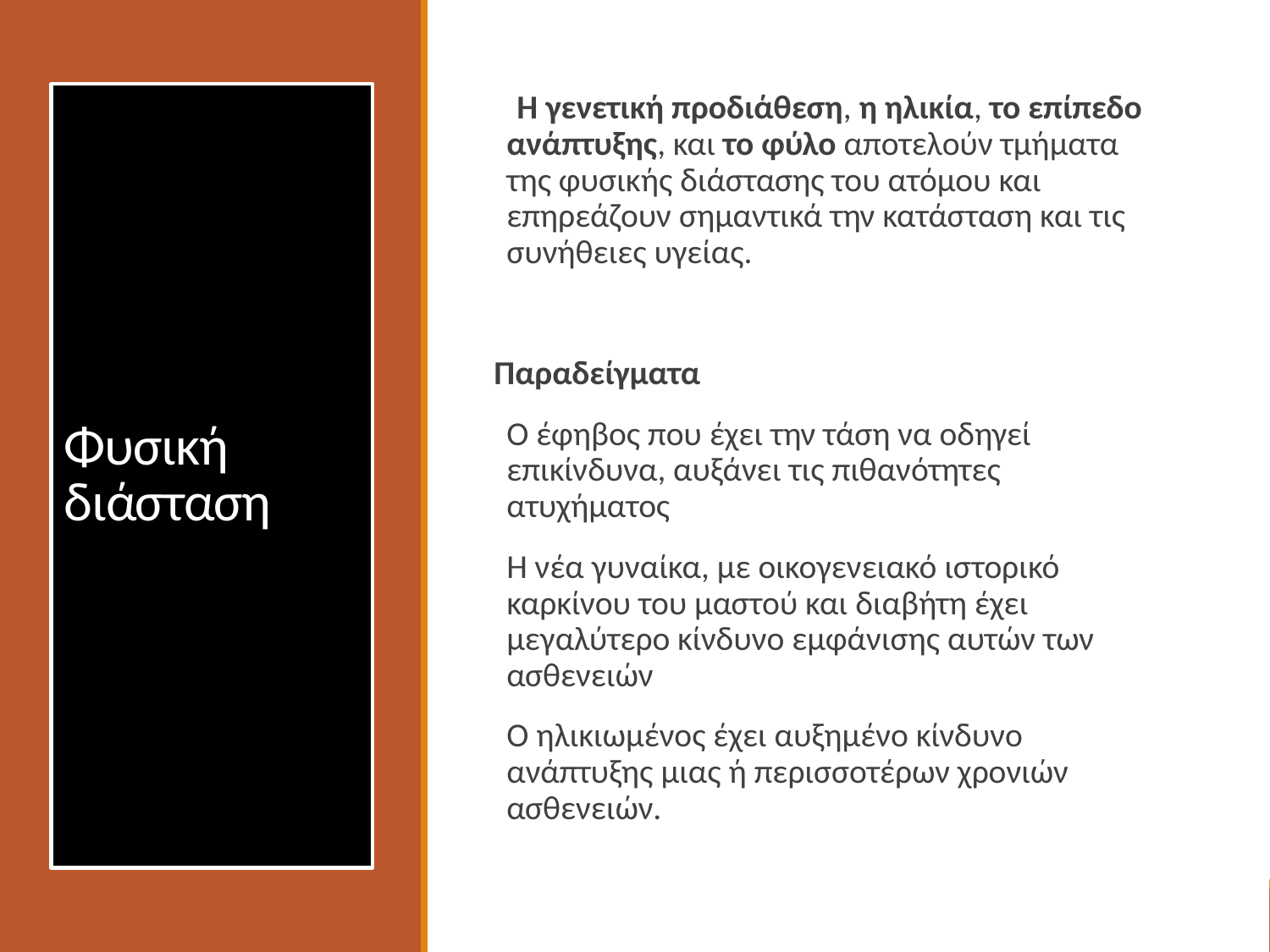

# Φυσική διάσταση
   Η γενετική προδιάθεση, η ηλικία, το επίπεδο ανάπτυξης, και το φύλο αποτελούν τμήματα της φυσικής διάστασης του ατόμου και επηρεάζουν σημαντικά την κατάσταση και τις συνήθειες υγείας.

Παραδείγματα
Ο έφηβος που έχει την τάση να οδηγεί επικίνδυνα, αυξάνει τις πιθανότητες ατυχήματος
Η νέα γυναίκα, με οικογενειακό ιστορικό καρκίνου του μαστού και διαβήτη έχει μεγαλύτερο κίνδυνο εμφάνισης αυτών των ασθενειών
Ο ηλικιωμένος έχει αυξημένο κίνδυνο ανάπτυξης μιας ή περισσοτέρων χρονιών ασθενειών.